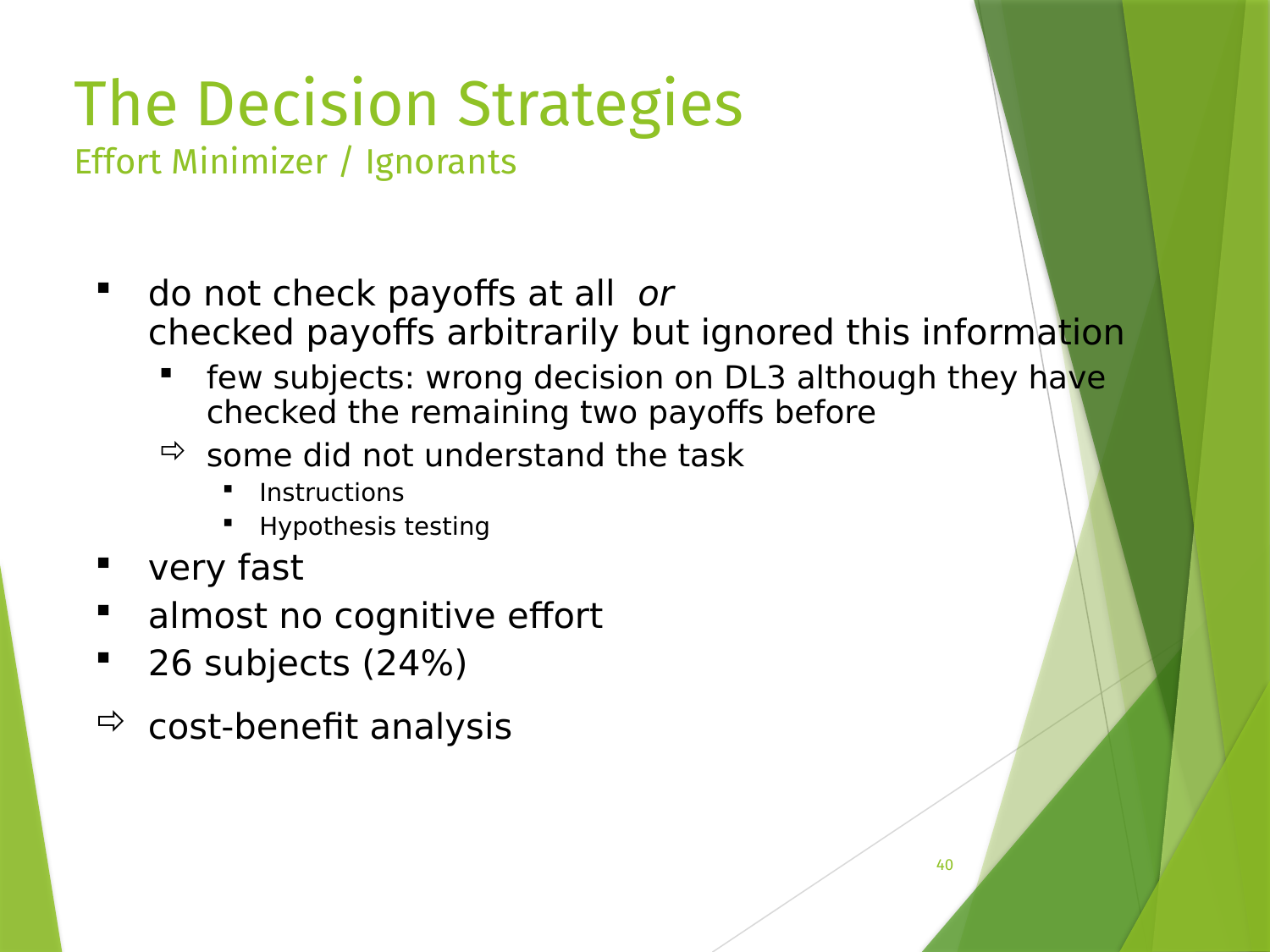

# The Decision Strategies Effort Minimizer / Ignorants
do not check payoffs at all  or
checked payoffs arbitrarily but ignored this information
few subjects: wrong decision on DL3 although they have checked the remaining two payoffs before
some did not understand the task
Instructions
Hypothesis testing
very fast
almost no cognitive effort
26 subjects (24%)
cost-benefit analysis

40